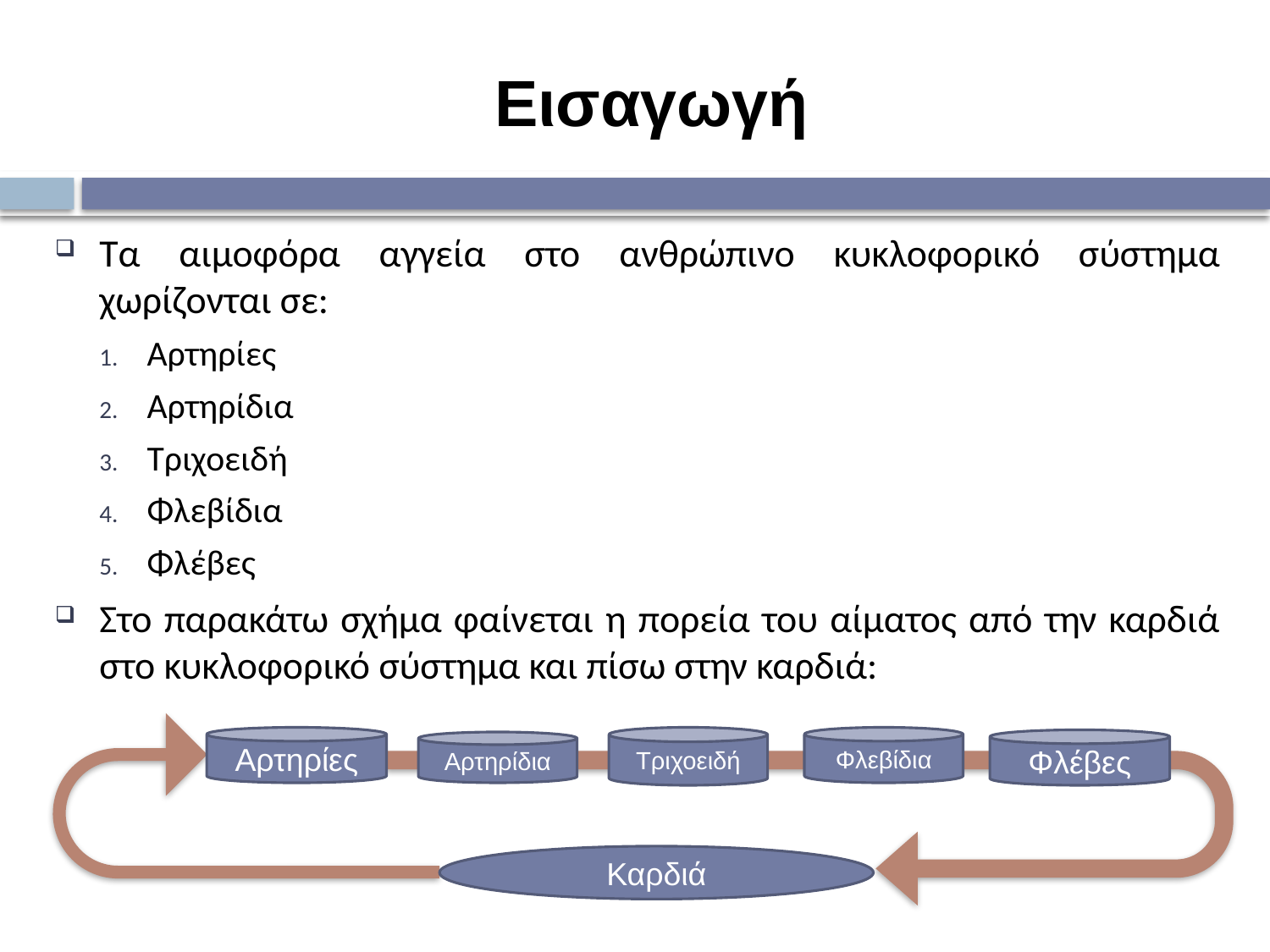

# Εισαγωγή
Τα αιμοφόρα αγγεία στο ανθρώπινο κυκλοφορικό σύστημα χωρίζονται σε:
Αρτηρίες
Αρτηρίδια
Τριχοειδή
Φλεβίδια
Φλέβες
Στο παρακάτω σχήμα φαίνεται η πορεία του αίματος από την καρδιά στο κυκλοφορικό σύστημα και πίσω στην καρδιά:

Αρτηρίες
Τριχοειδή
Φλεβίδια
Φλέβες
Αρτηρίδια
Καρδιά